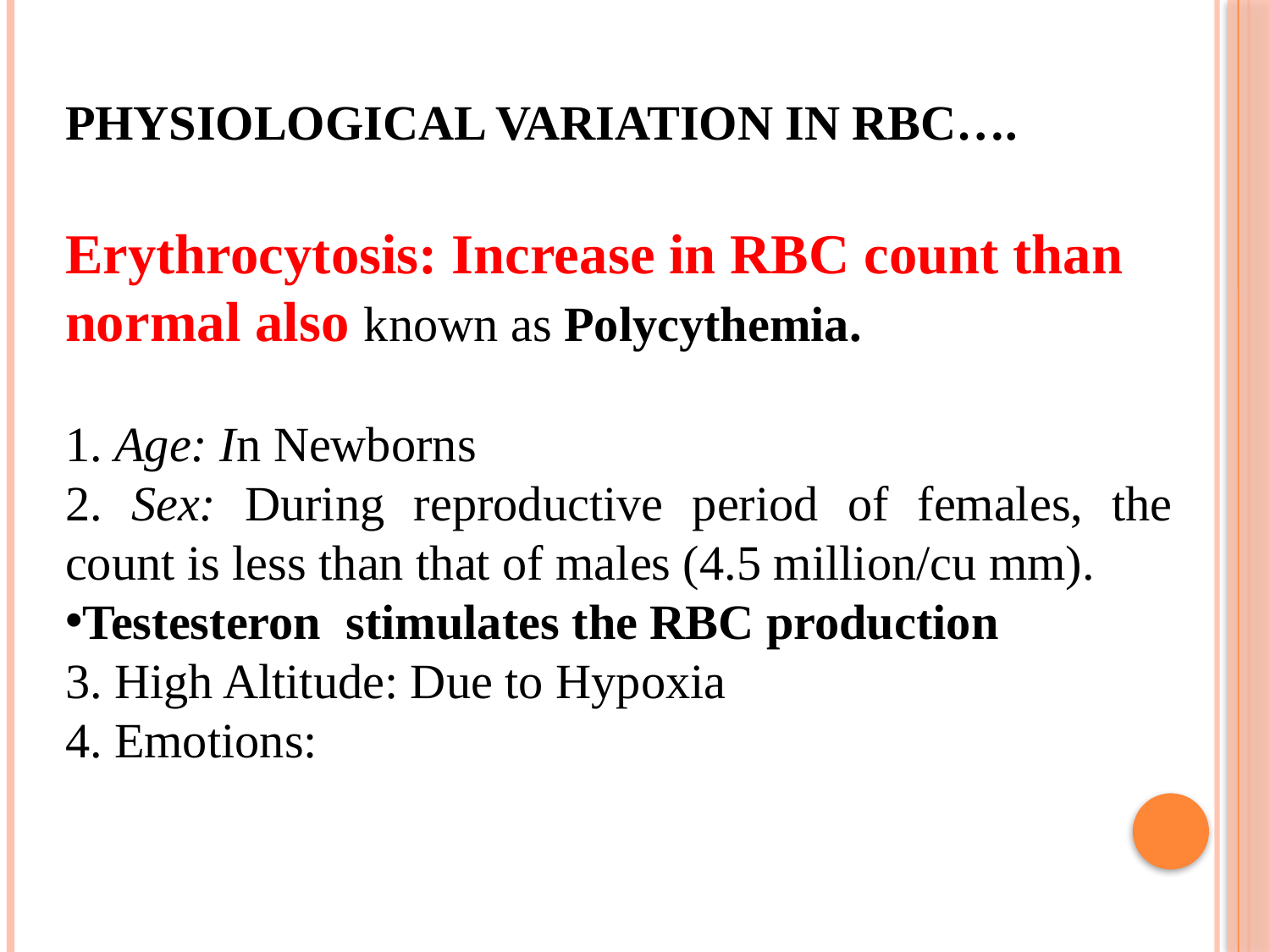

Physiological variation in RBC….

Erythrocytosis: Increase in RBC count than normal also known as Polycythemia.

1. Age: In Newborns
2. Sex: During reproductive period of females, the count is less than that of males (4.5 million/cu mm).
Testesteron  stimulates the RBC production
3. High Altitude: Due to Hypoxia
4. Emotions: